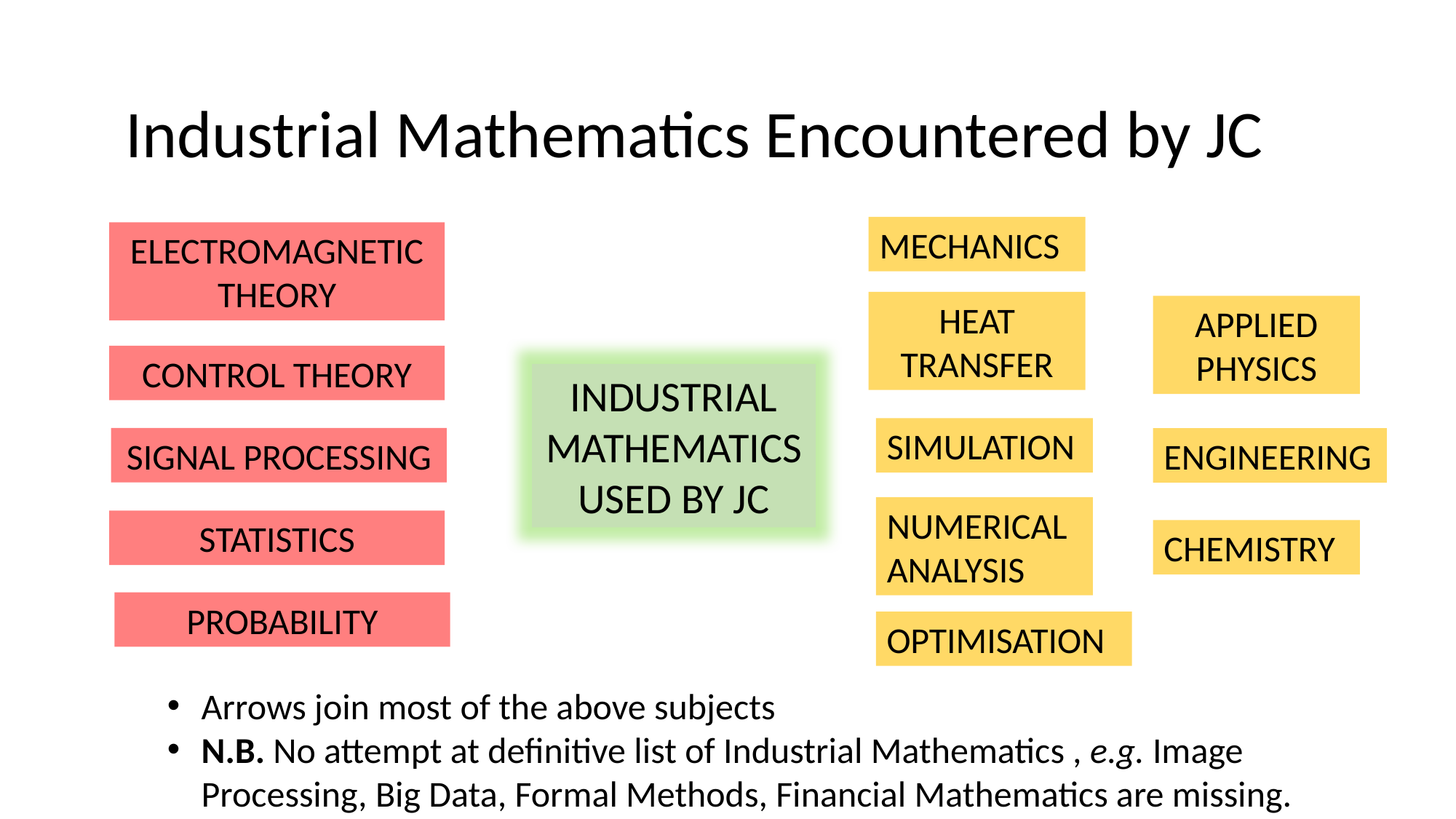

# Industrial Mathematics Encountered by JC
MECHANICS
ELECTROMAGNETIC THEORY
HEAT TRANSFER
APPLIED PHYSICS
CONTROL THEORY
INDUSTRIAL MATHEMATICS USED BY JC
SIMULATION
SIGNAL PROCESSING
ENGINEERING
NUMERICAL ANALYSIS
STATISTICS
CHEMISTRY
PROBABILITY
OPTIMISATION
Arrows join most of the above subjects
N.B. No attempt at definitive list of Industrial Mathematics , e.g. Image Processing, Big Data, Formal Methods, Financial Mathematics are missing.